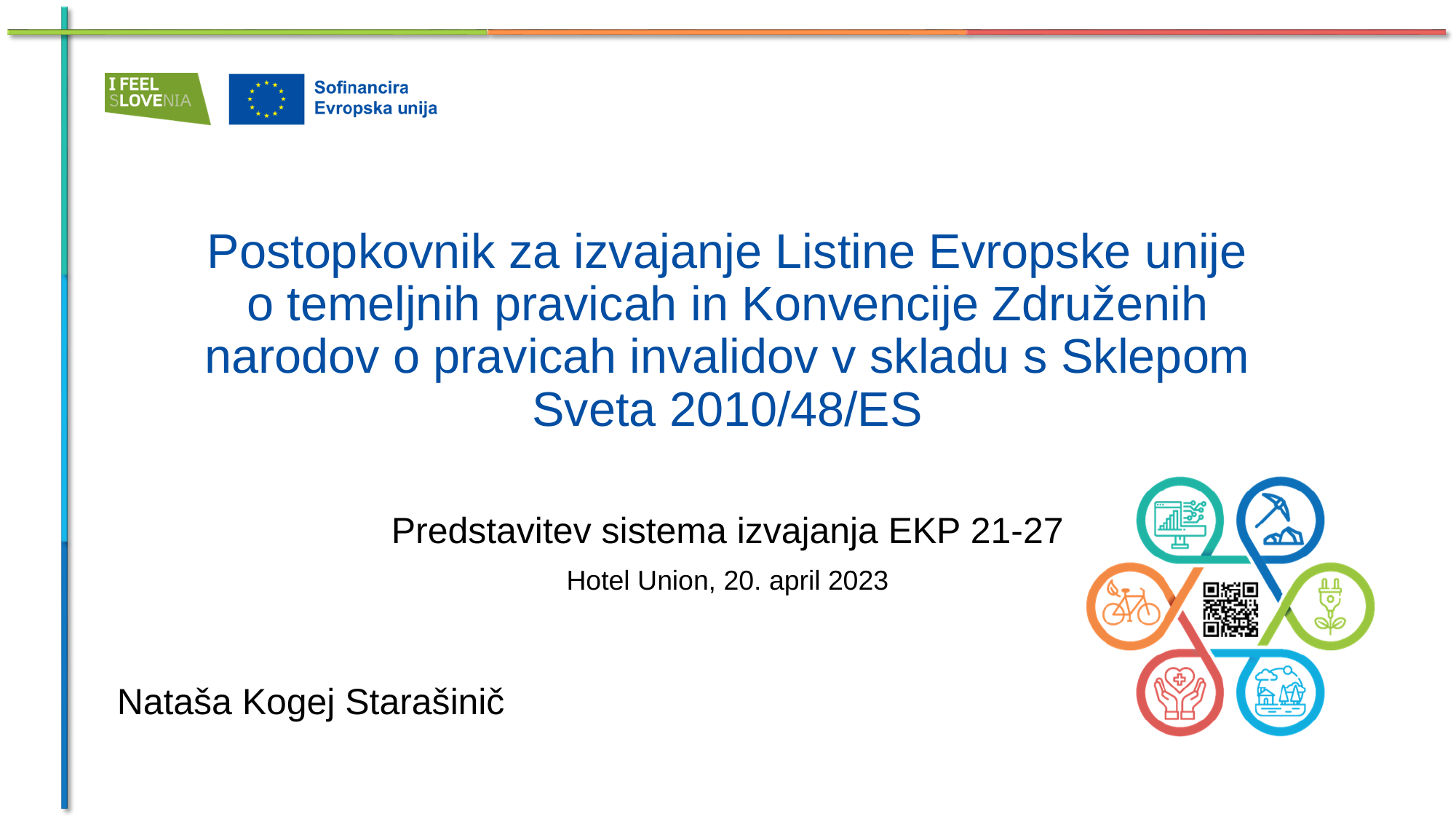

# Postopkovnik za izvajanje Listine Evropske unije o temeljnih pravicah in Konvencije Združenih narodov o pravicah invalidov v skladu s Sklepom Sveta 2010/48/ES

Predstavitev sistema izvajanja EKP 21-27
Hotel Union, 20. april 2023
Nataša Kogej Starašinič